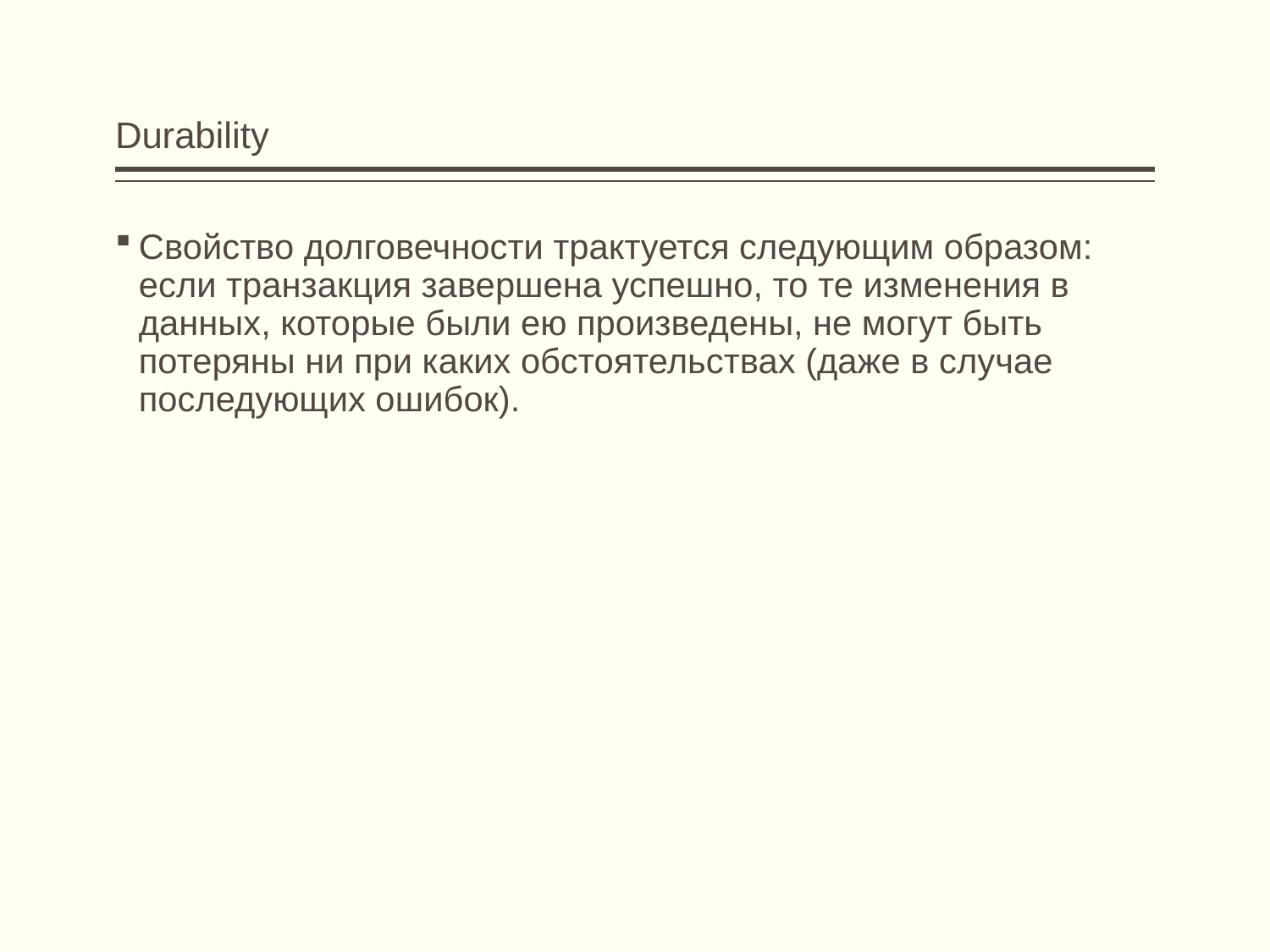

# Durability
Свойство долговечности трактуется следующим образом: если транзакция завершена успешно, то те изменения в данных, которые были ею произведены, не могут быть потеряны ни при каких обстоятельствах (даже в случае последующих ошибок).